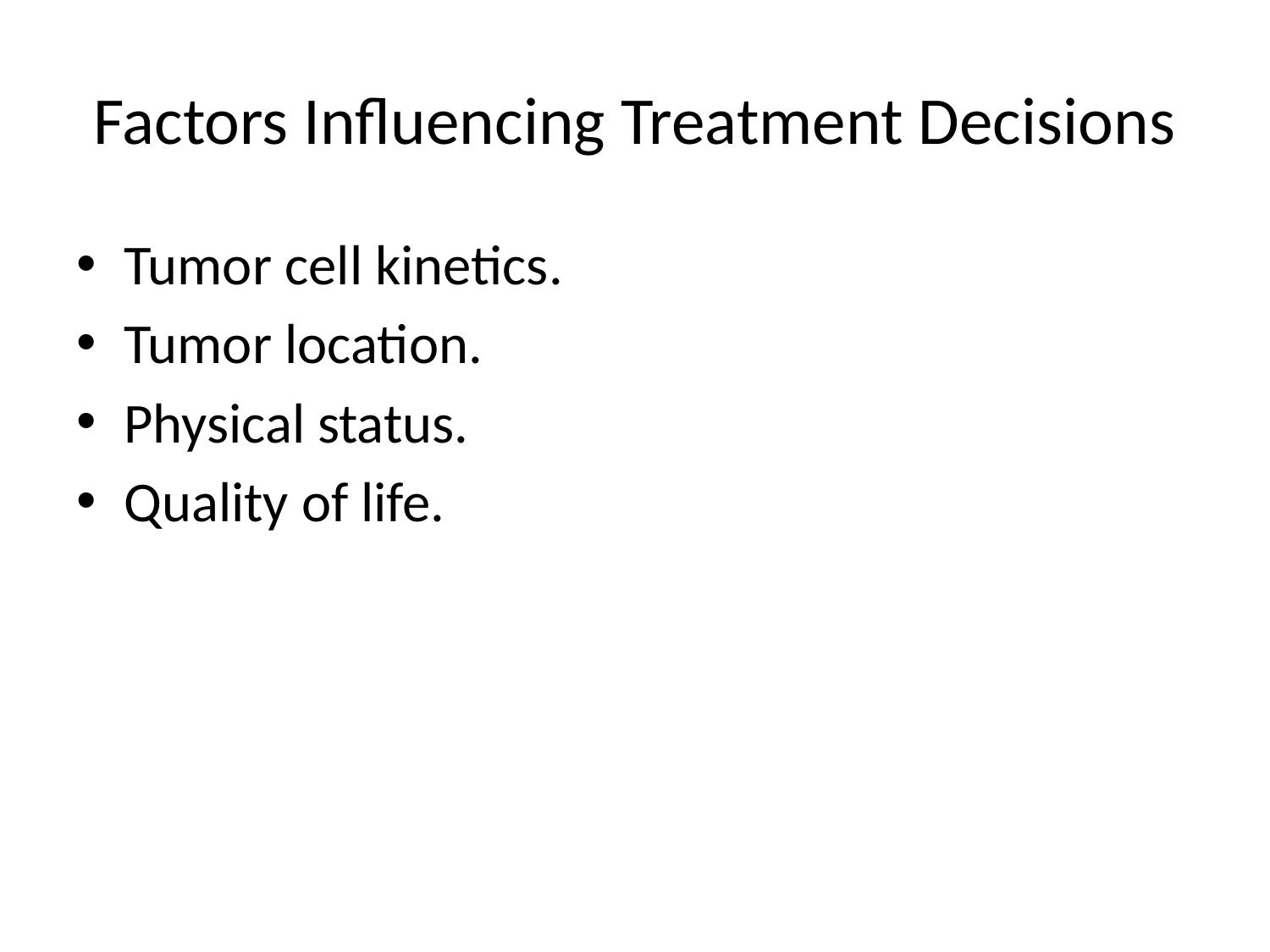

# Factors Influencing Treatment Decisions
Tumor cell kinetics.
Tumor location.
Physical status.
Quality of life.